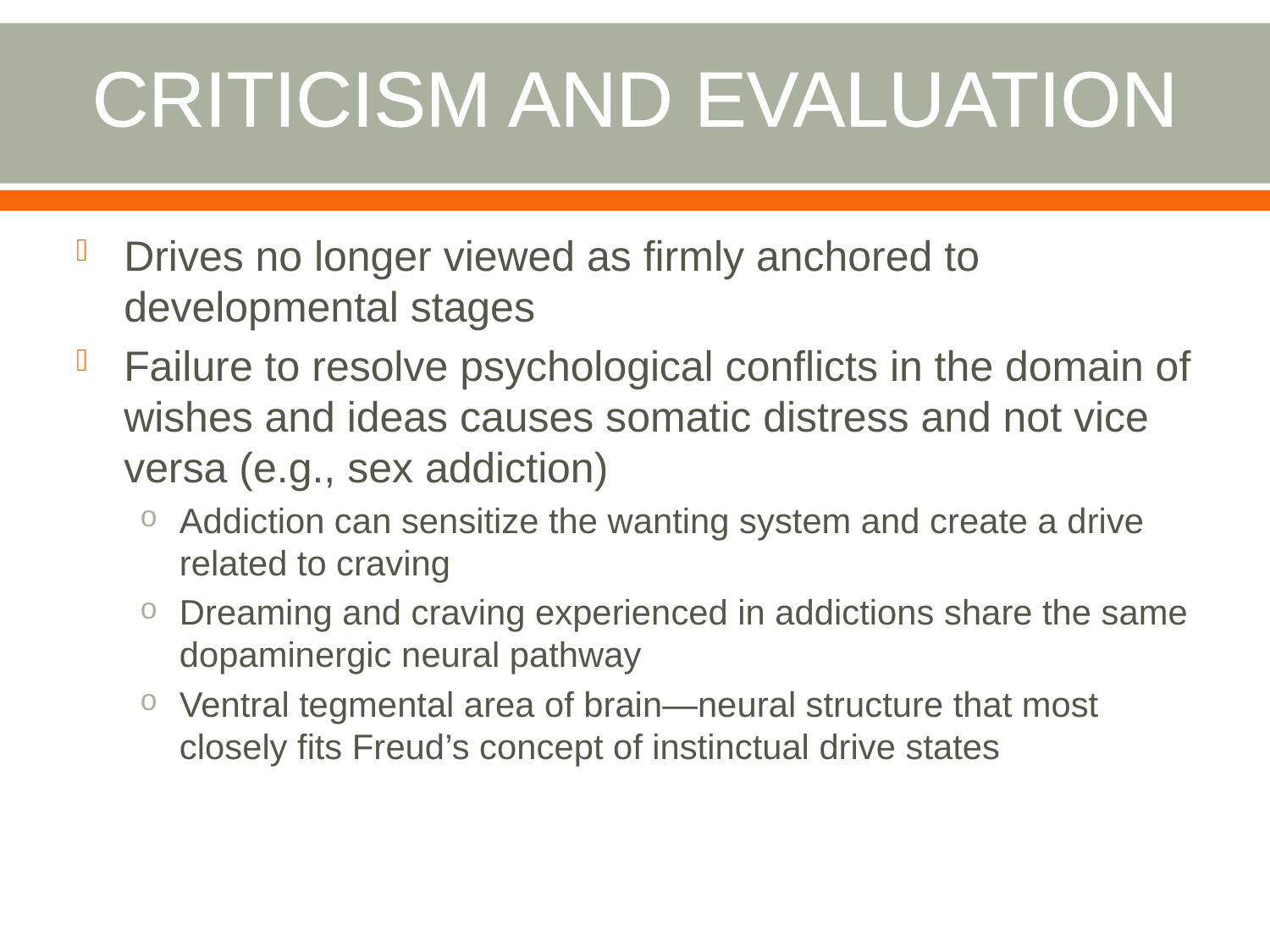

# Criticism and Evaluation
Drives no longer viewed as firmly anchored to developmental stages
Failure to resolve psychological conflicts in the domain of wishes and ideas causes somatic distress and not vice versa (e.g., sex addiction)
Addiction can sensitize the wanting system and create a drive related to craving
Dreaming and craving experienced in addictions share the same dopaminergic neural pathway
Ventral tegmental area of brain—neural structure that most closely fits Freud’s concept of instinctual drive states